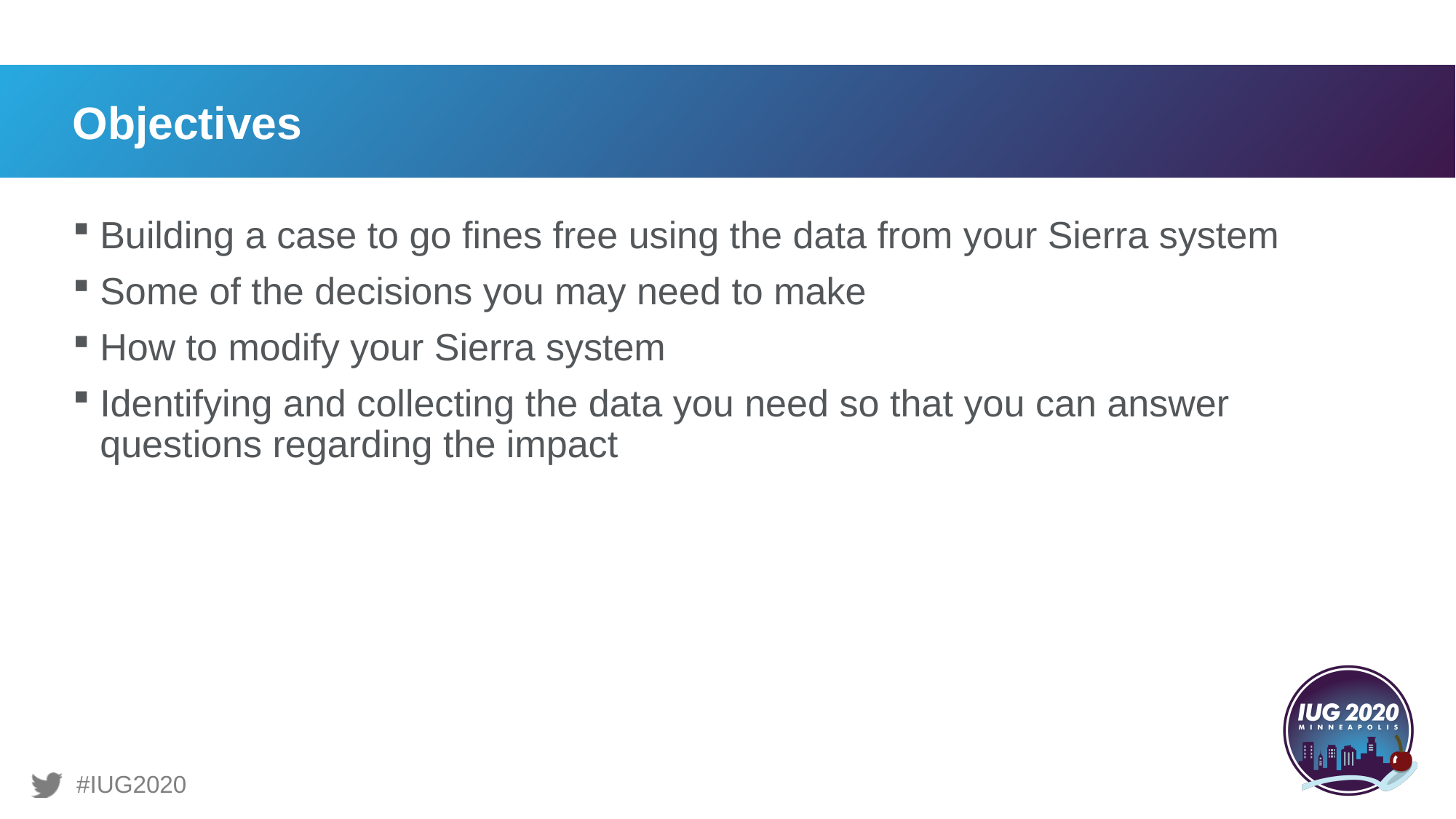

# Objectives
Building a case to go fines free using the data from your Sierra system​
Some of the decisions you may need to make ​
How to modify your Sierra system
Identifying and collecting the data you need so that you can answer questions regarding the impact